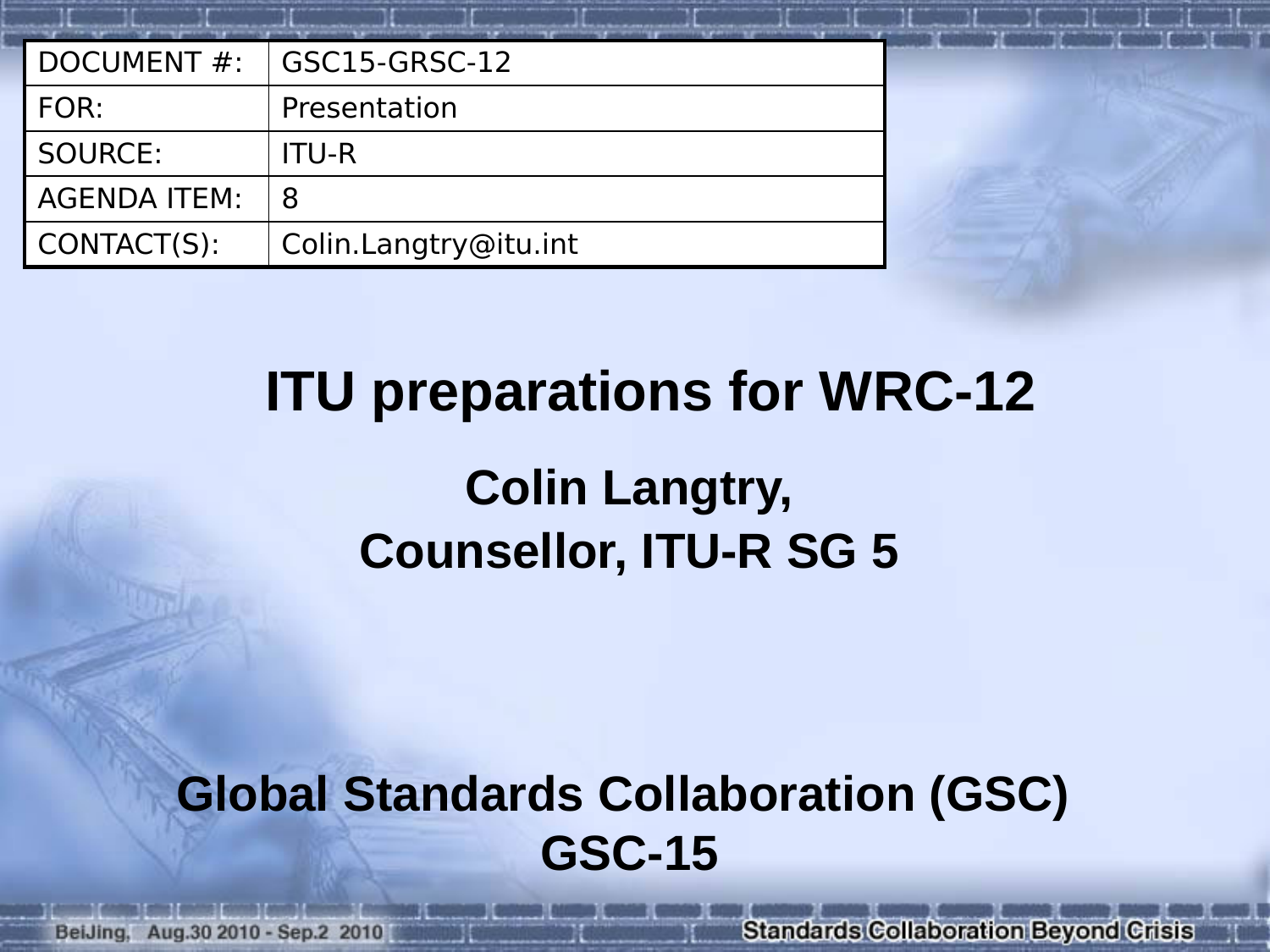

| DOCUMENT #: | GSC15-GRSC-12 |
| --- | --- |
| FOR: | Presentation |
| SOURCE: | ITU-R |
| AGENDA ITEM: | 8 |
| CONTACT(S): | Colin.Langtry@itu.int |
ITU preparations for WRC-12
Colin Langtry,
Counsellor, ITU-R SG 5
Global Standards Collaboration (GSC)  GSC-15